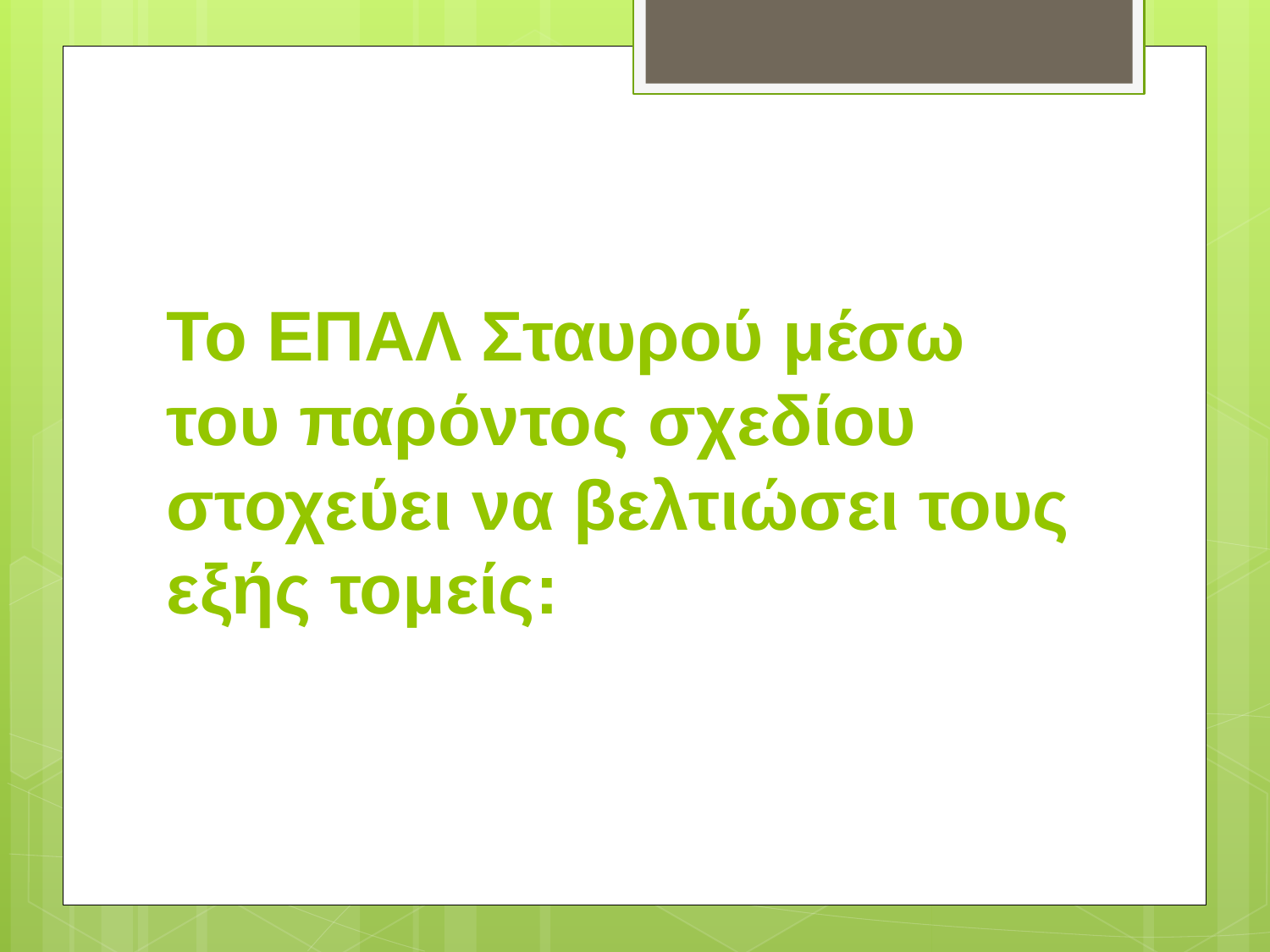

Το ΕΠΑΛ Σταυρού μέσω του παρόντος σχεδίου στοχεύει να βελτιώσει τους εξής τομείς: